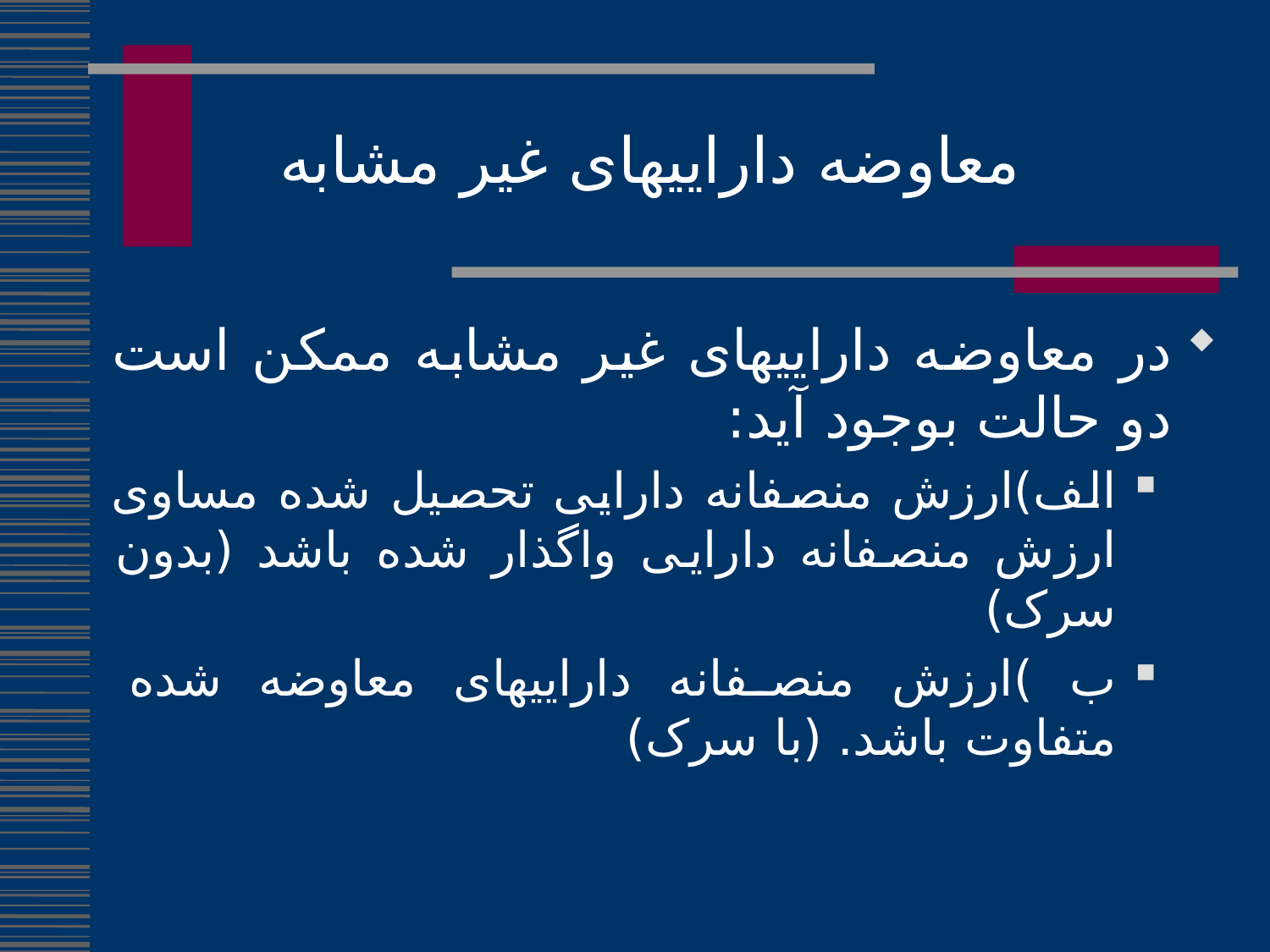

معاوضه داراییهای غیر مشابه
در معاوضه داراییهای غیر مشابه ممکن است دو حالت بوجود آید:
الف)ارزش منصفانه دارایی تحصیل شده مساوی ارزش منصفانه دارایی واگذار شده باشد (بدون سرک)
ب )ارزش منصفانه داراییهای معاوضه شده متفاوت باشد. (با سرک)
301